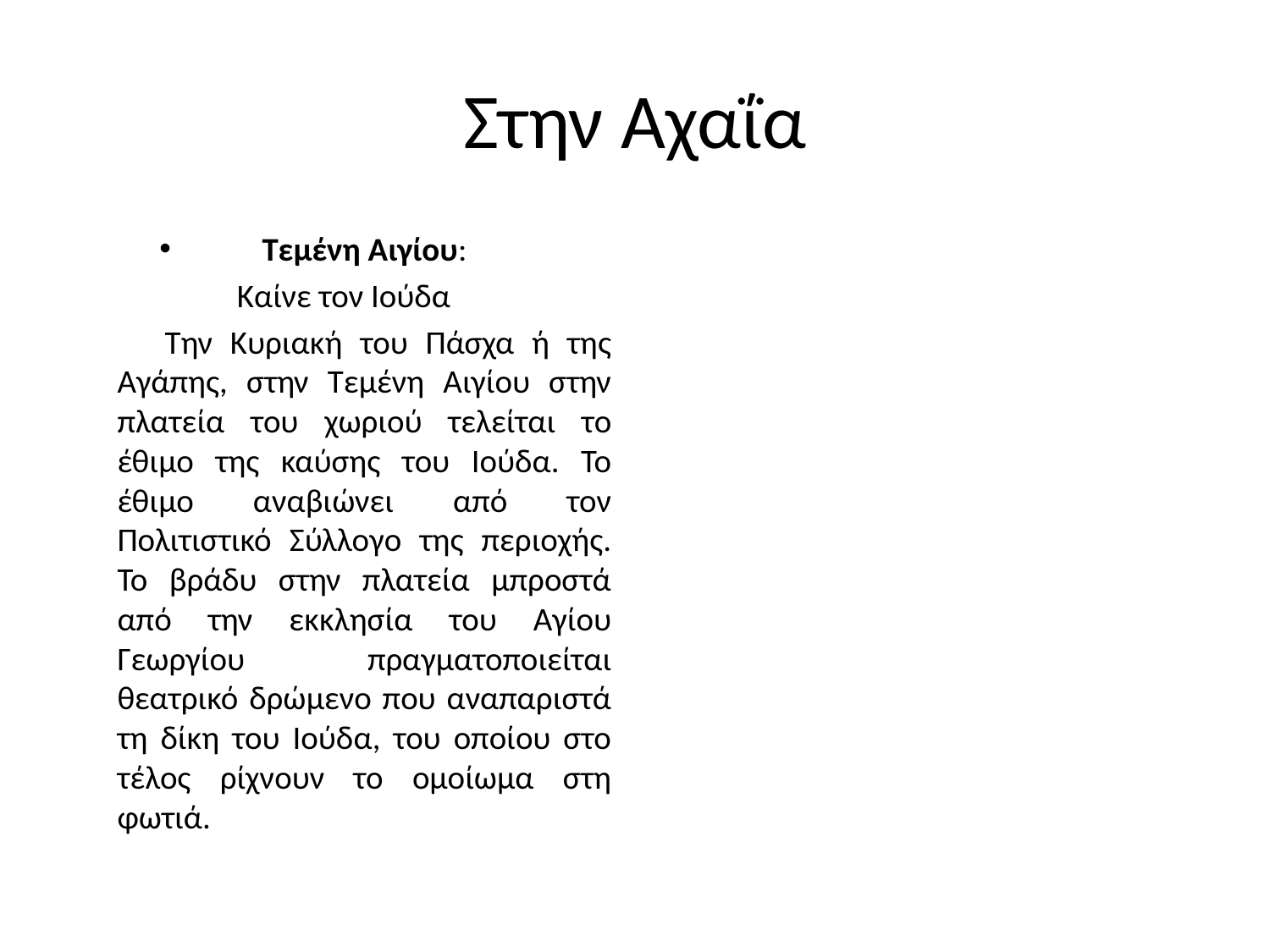

# Στην Αχαΐα
Τεμένη Αιγίου:
Καίνε τον Ιούδα
     Την Κυριακή του Πάσχα ή της Αγάπης, στην Τεμένη Αιγίου στην πλατεία του χωριού τελείται το έθιμο της καύσης του Ιούδα. Το έθιμο αναβιώνει από τον Πολιτιστικό Σύλλο­γο της περιοχής. Το βράδυ στην πλατεία μπροστά από την εκ­κλησία του Αγίου Γεωργίου πραγματοποιείται θεατρικό δρώμενο που αναπαριστά τη δίκη του Ιούδα, του οποίου στο τέλος ρί­χνουν το ομοίωμα στη φωτιά.